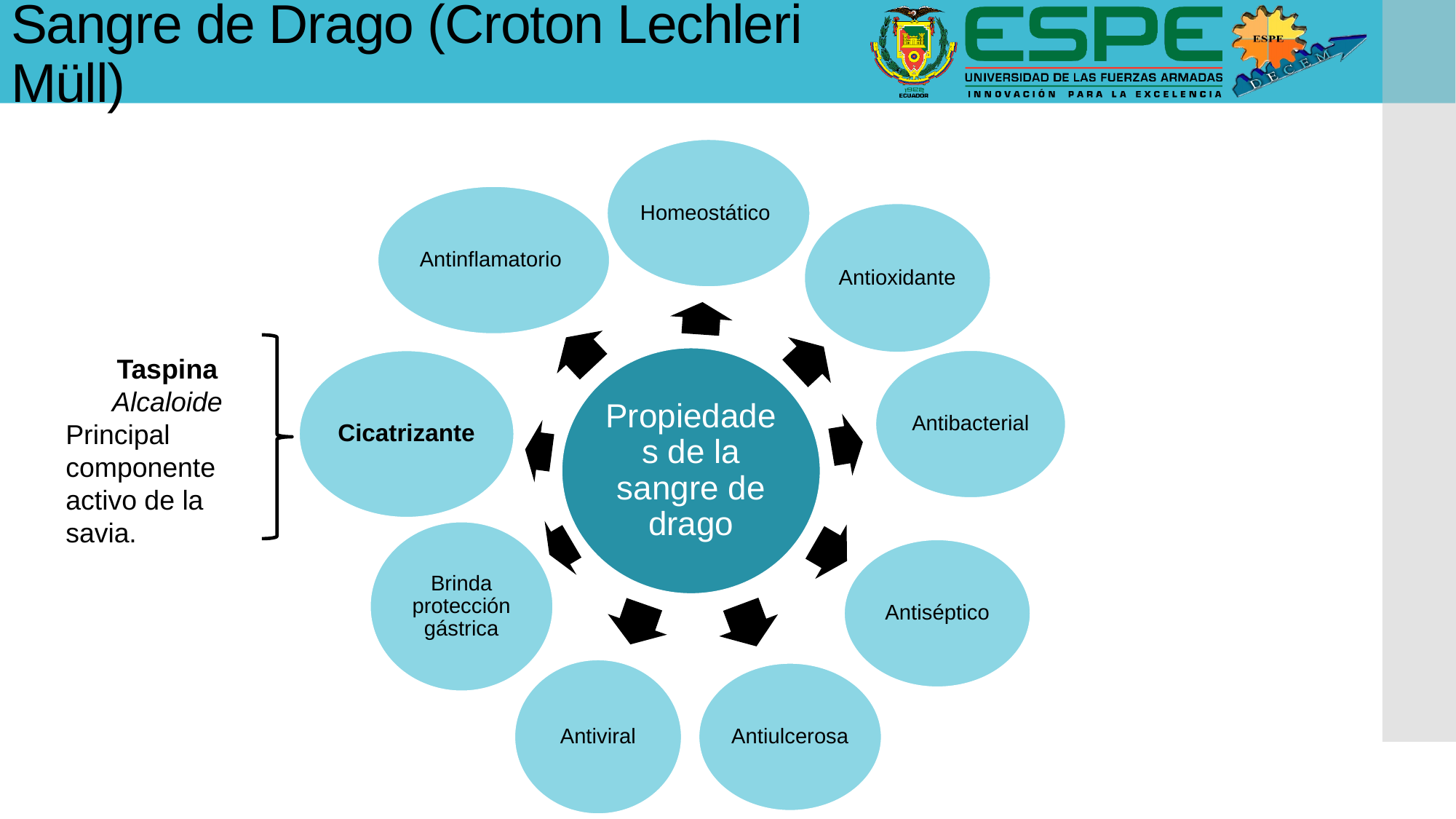

# Sangre de Drago (Croton Lechleri Müll)
Propiedades de la sangre de drago

Cicatrizante

Antioxidante

Antibacterial

Antiséptico

Antiulcerosa

Antiviral

Homeostático

Brinda protección gástrica

Antinflamatorio

Taspina
Alcaloide
Principal componente activo de la savia.